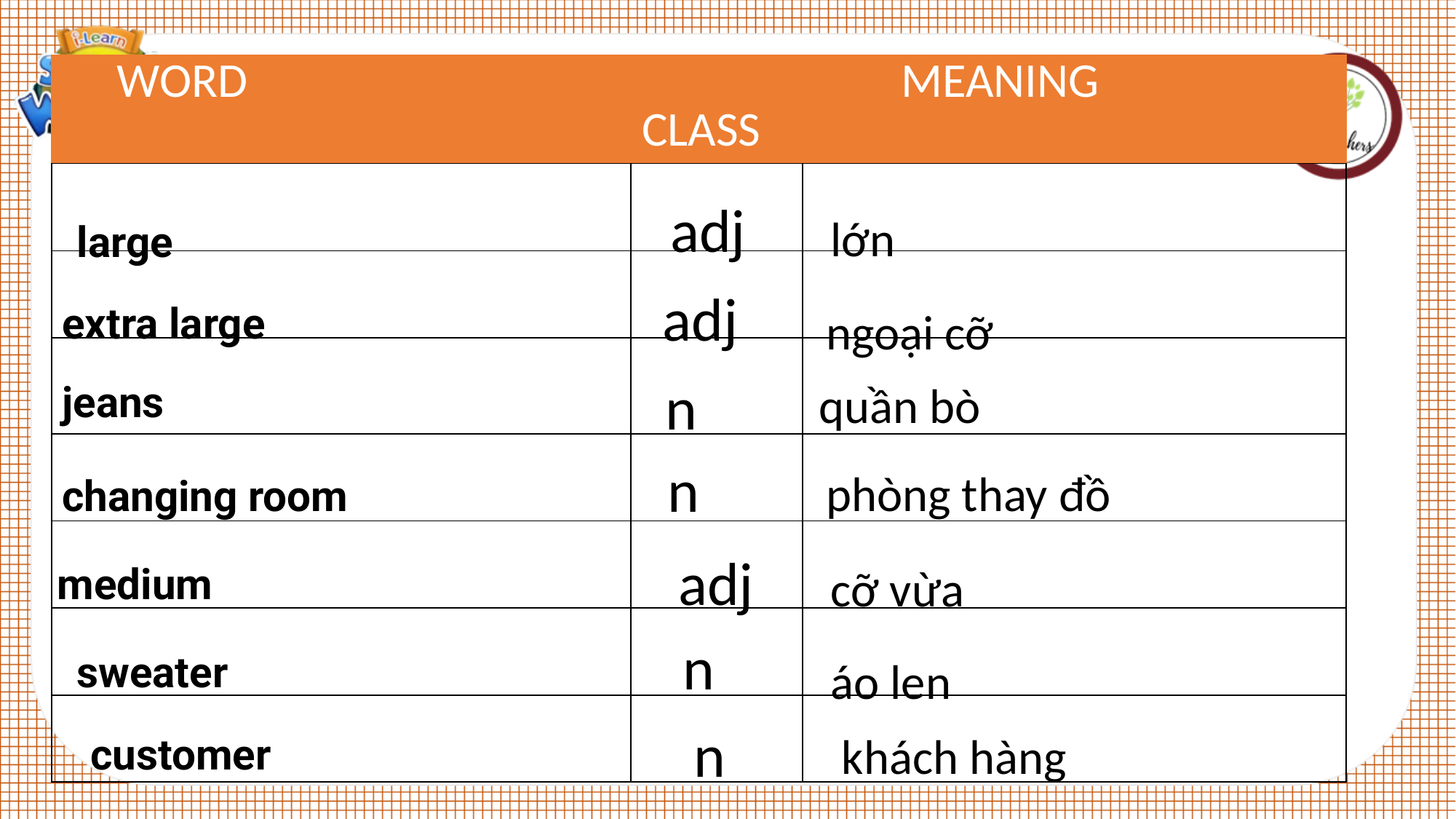

| WORD | CLASS | MEANING |
| --- | --- | --- |
|  |  |  |
|  |  |  |
|  |  |  |
|  |  |  |
|  |  |  |
|  |  |  |
|  |  |  |
 adj
lớn
large
 adj
extra large
ngoại cỡ
 n
quần bò
jeans
 n
phòng thay đồ
changing room
 adj
medium
cỡ vừa
 n
sweater
áo len
 n
khách hàng
customer